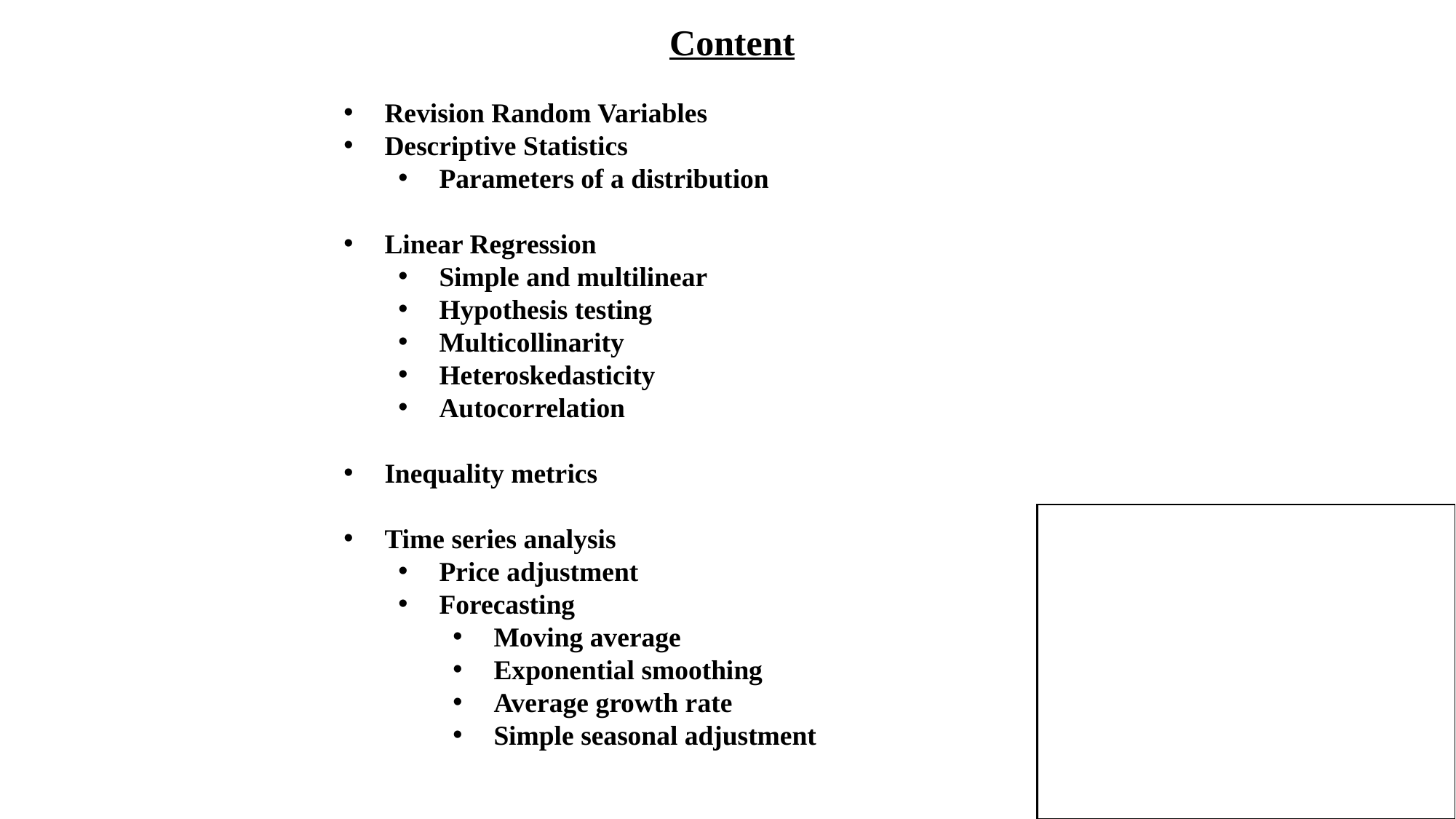

Content

Revision Random Variables
Descriptive Statistics
Parameters of a distribution

Linear Regression
Simple and multilinear
Hypothesis testing
Multicollinarity
Heteroskedasticity
Autocorrelation

Inequality metrics

Time series analysis
Price adjustment
Forecasting
Moving average
Exponential smoothing
Average growth rate
Simple seasonal adjustment

c